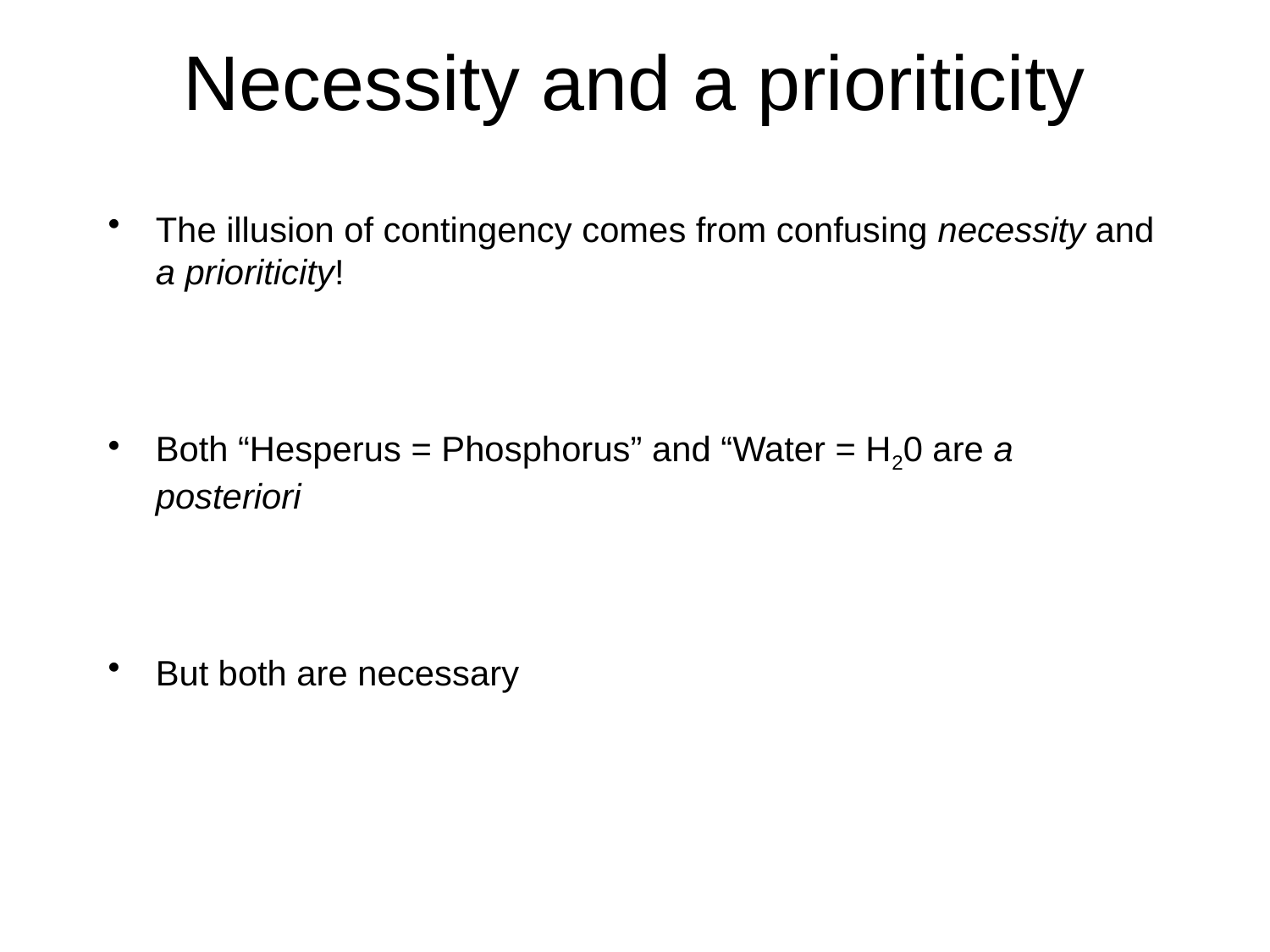

# Necessity and a prioriticity
The illusion of contingency comes from confusing necessity and a prioriticity!
Both “Hesperus = Phosphorus” and “Water = H20 are a posteriori
But both are necessary